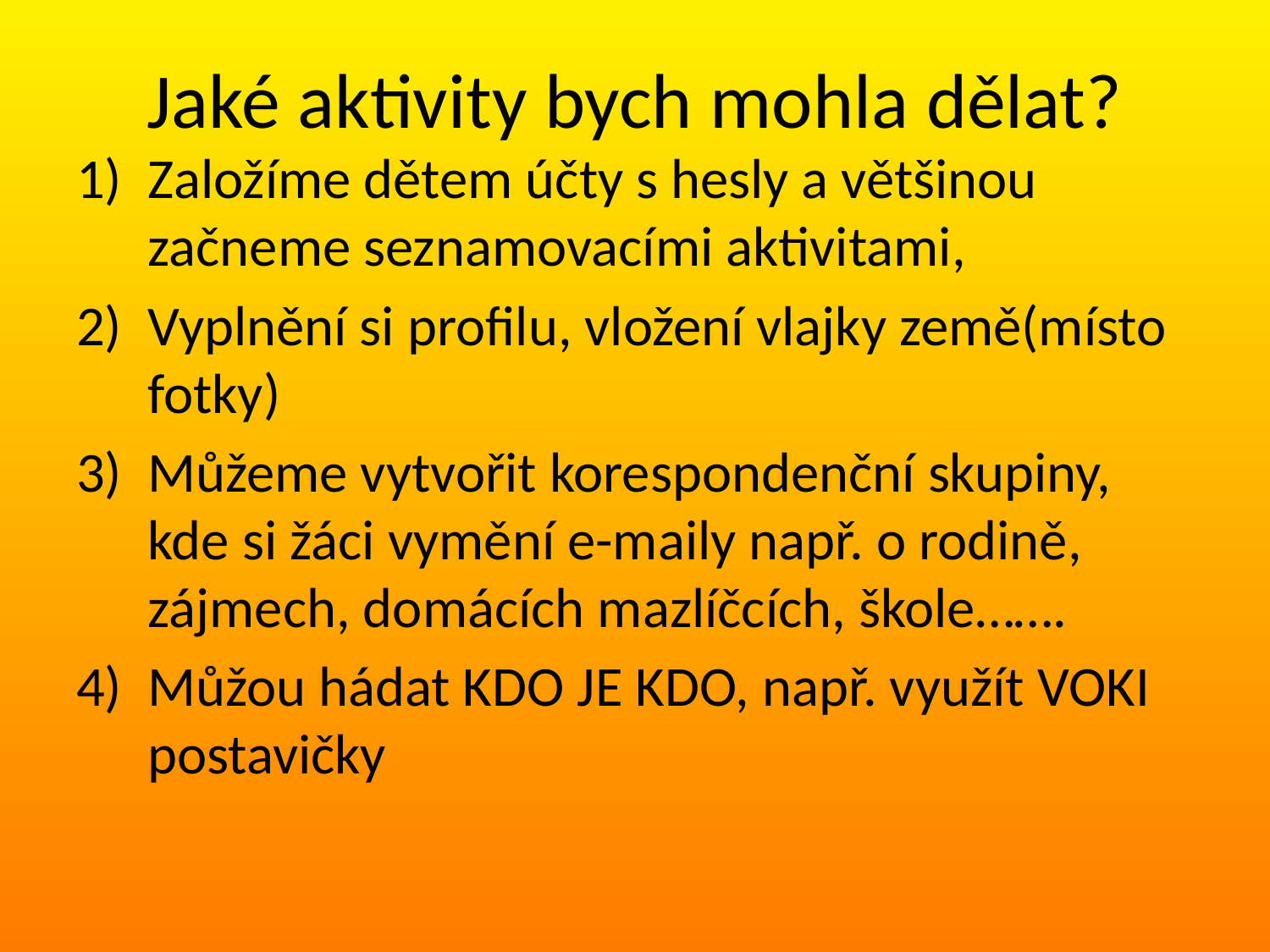

# Jaké aktivity bych mohla dělat?
Založíme dětem účty s hesly a většinou začneme seznamovacími aktivitami,
Vyplnění si profilu, vložení vlajky země(místo fotky)
Můžeme vytvořit korespondenční skupiny, kde si žáci vymění e-maily např. o rodině, zájmech, domácích mazlíčcích, škole…….
Můžou hádat KDO JE KDO, např. využít VOKI postavičky